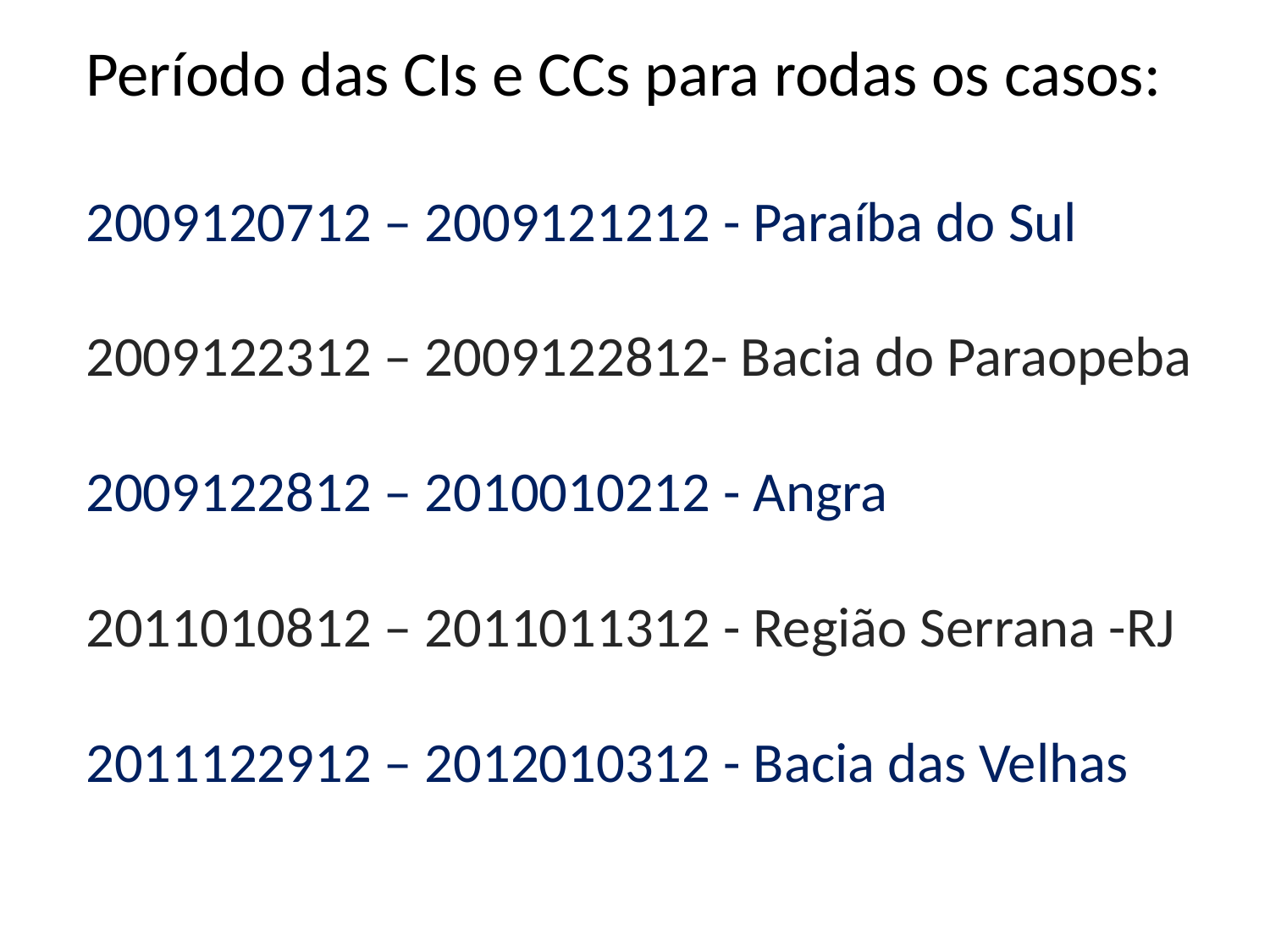

Período das CIs e CCs para rodas os casos:

2009120712 – 2009121212 - Paraíba do Sul

2009122312 – 2009122812- Bacia do Paraopeba

2009122812 – 2010010212 - Angra

2011010812 – 2011011312 - Região Serrana -RJ

2011122912 – 2012010312 - Bacia das Velhas